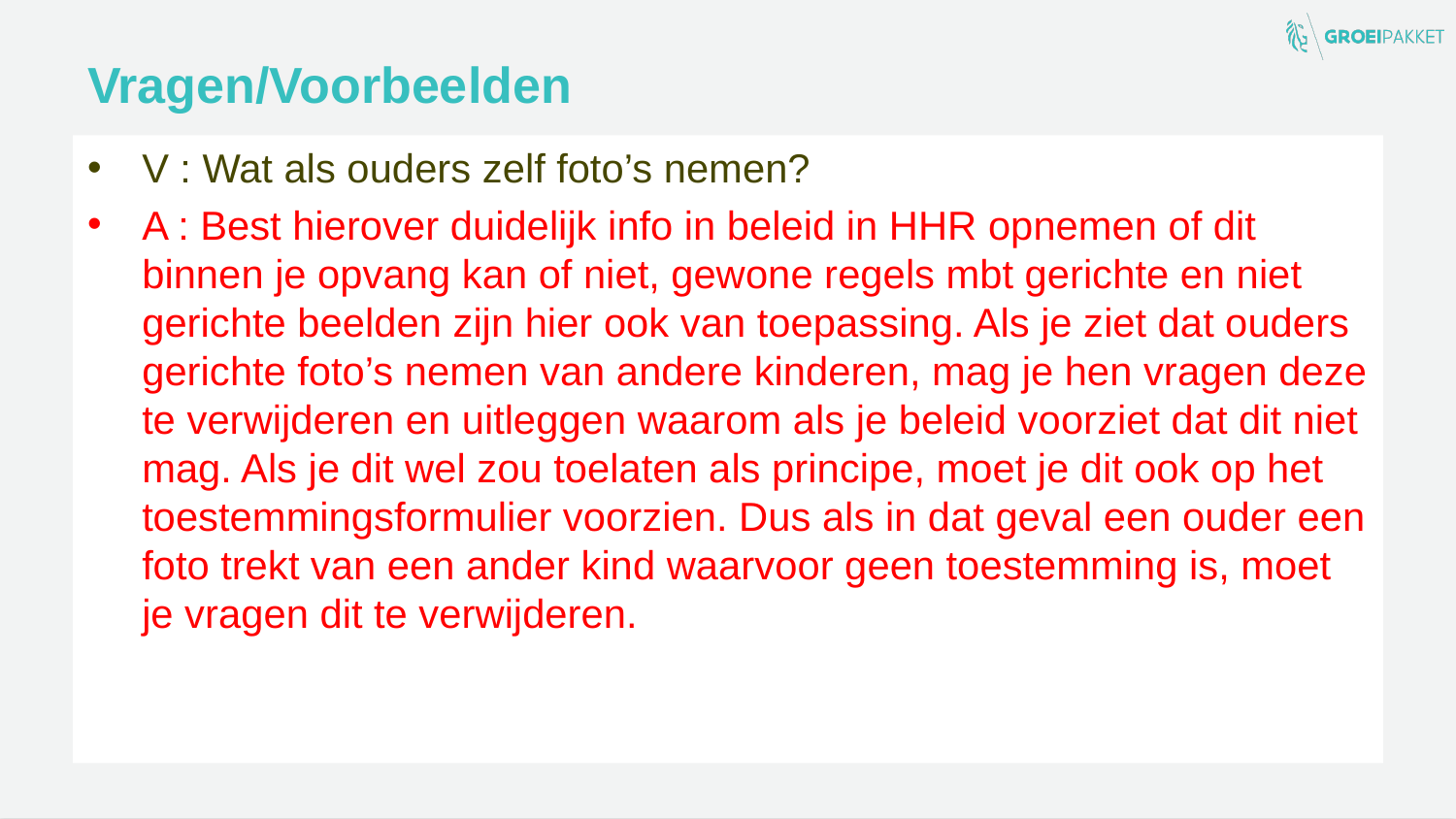

# Vragen/Voorbeelden
V : Wat als ouders zelf foto’s nemen?
A : Best hierover duidelijk info in beleid in HHR opnemen of dit binnen je opvang kan of niet, gewone regels mbt gerichte en niet gerichte beelden zijn hier ook van toepassing. Als je ziet dat ouders gerichte foto’s nemen van andere kinderen, mag je hen vragen deze te verwijderen en uitleggen waarom als je beleid voorziet dat dit niet mag. Als je dit wel zou toelaten als principe, moet je dit ook op het toestemmingsformulier voorzien. Dus als in dat geval een ouder een foto trekt van een ander kind waarvoor geen toestemming is, moet je vragen dit te verwijderen.